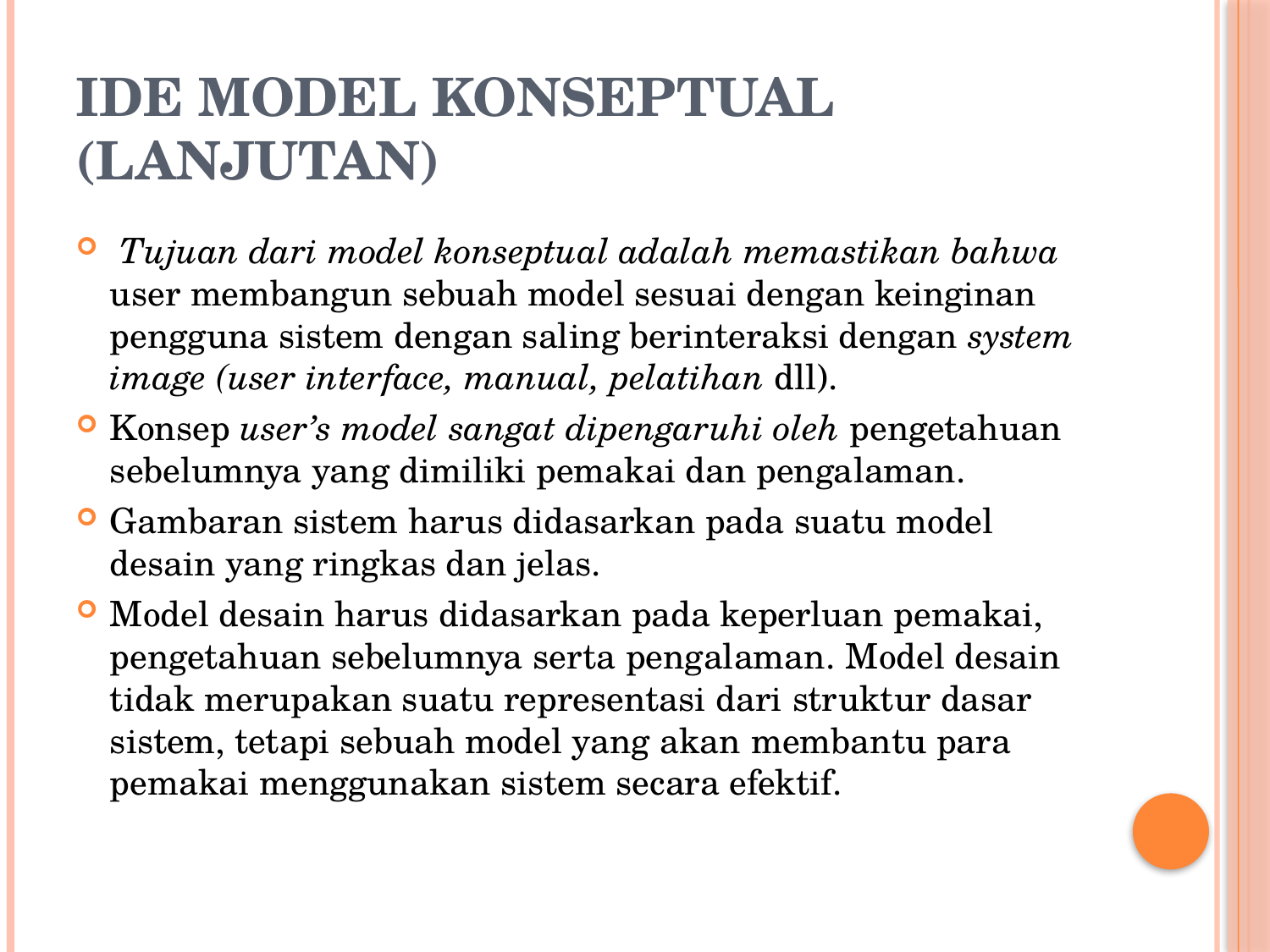

# Ide Model Konseptual (Lanjutan)
 Tujuan dari model konseptual adalah memastikan bahwa user membangun sebuah model sesuai dengan keinginan pengguna sistem dengan saling berinteraksi dengan system image (user interface, manual, pelatihan dll).
Konsep user’s model sangat dipengaruhi oleh pengetahuan sebelumnya yang dimiliki pemakai dan pengalaman.
Gambaran sistem harus didasarkan pada suatu model desain yang ringkas dan jelas.
Model desain harus didasarkan pada keperluan pemakai, pengetahuan sebelumnya serta pengalaman. Model desain tidak merupakan suatu representasi dari struktur dasar sistem, tetapi sebuah model yang akan membantu para pemakai menggunakan sistem secara efektif.